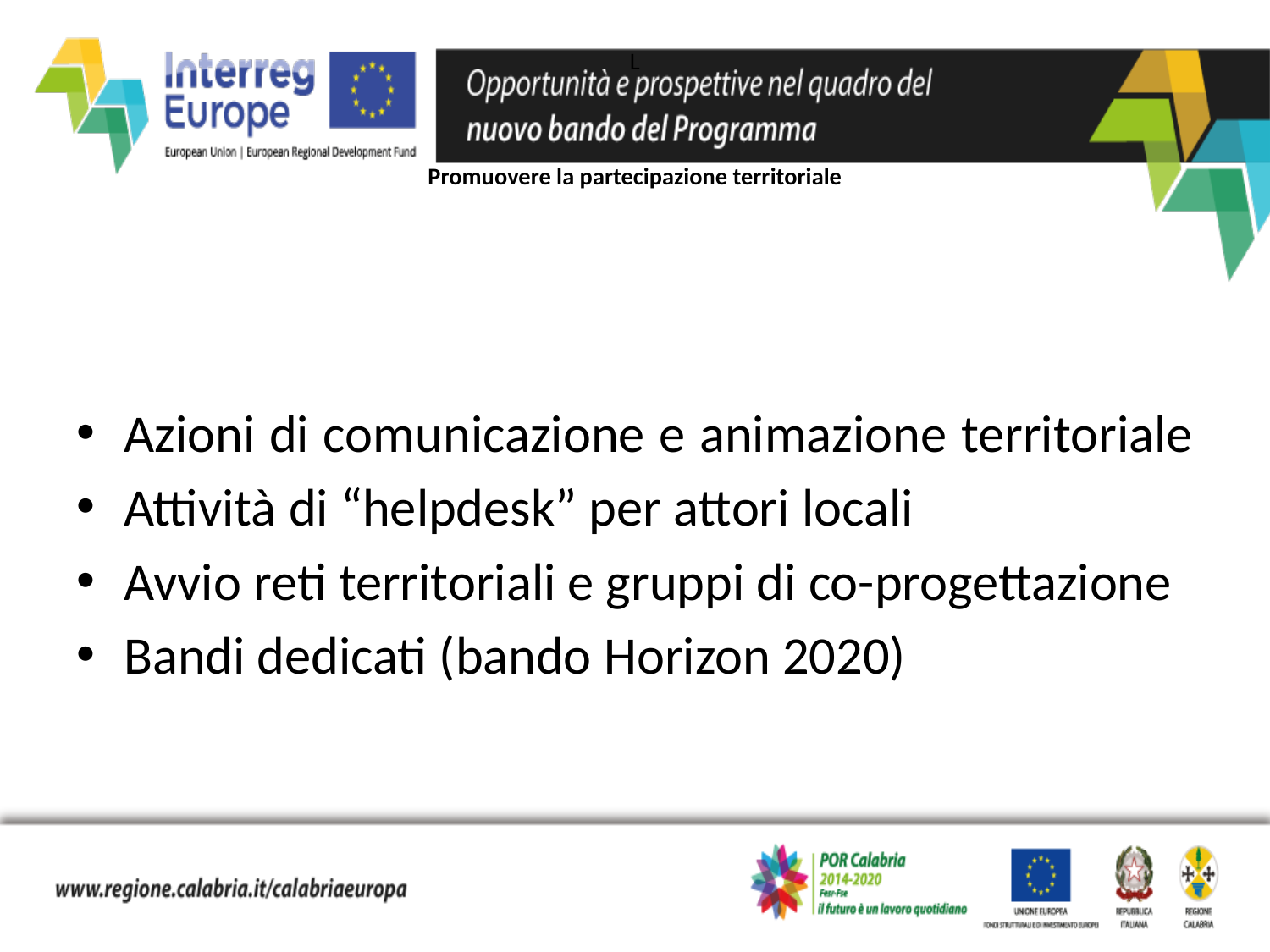

# L Promuovere la partecipazione territoriale

Azioni di comunicazione e animazione territoriale
Attività di “helpdesk” per attori locali
Avvio reti territoriali e gruppi di co-progettazione
Bandi dedicati (bando Horizon 2020)